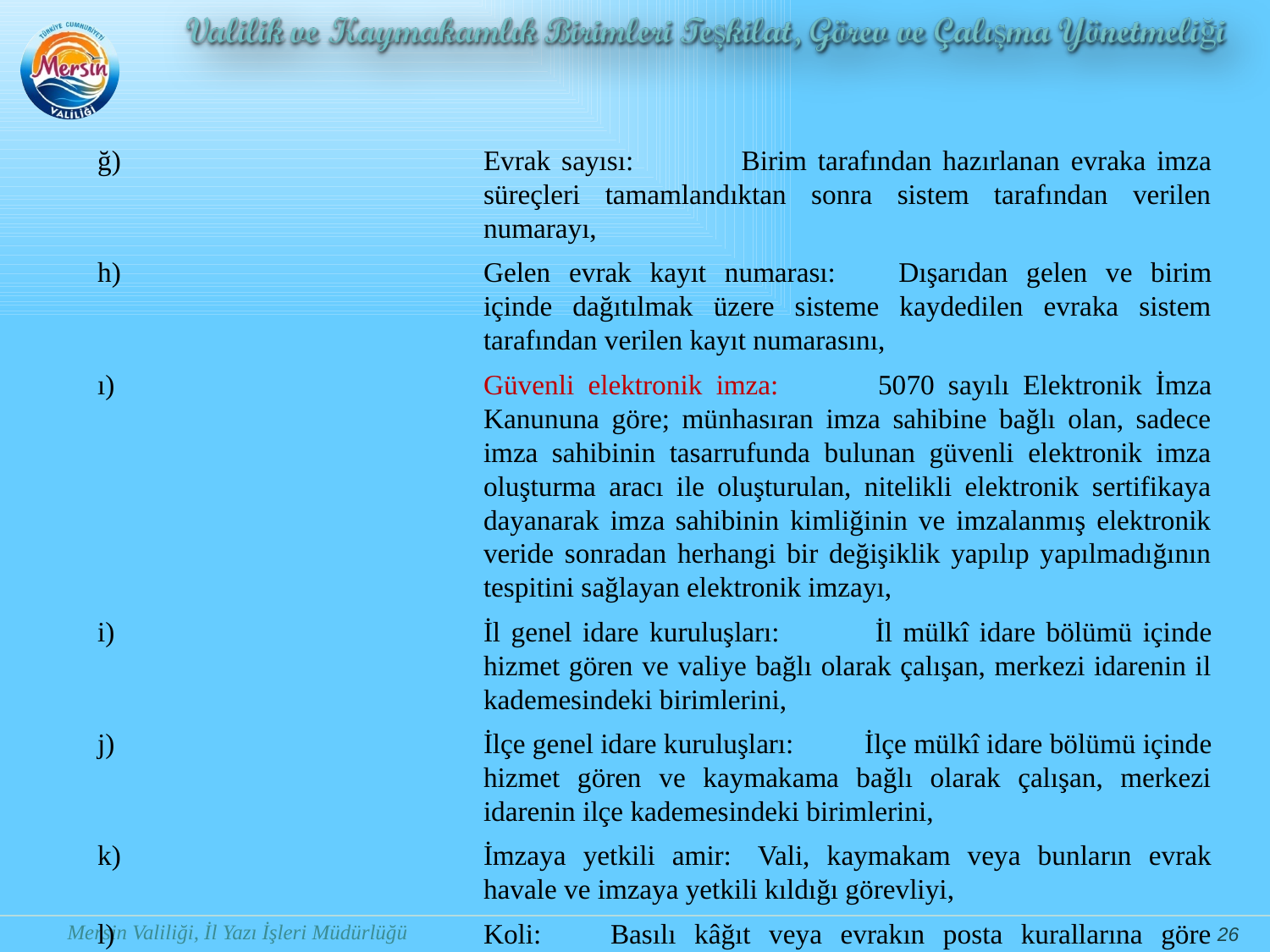

ğ)	Evrak sayısı:	Birim tarafından hazırlanan evraka imza süreçleri tamamlandıktan sonra sistem tarafından verilen numarayı,
h)	Gelen evrak kayıt numarası:	Dışarıdan gelen ve birim içinde dağıtılmak üzere sisteme kaydedilen evraka sistem tarafından verilen kayıt numarasını,
ı)	Güvenli elektronik imza:	5070 sayılı Elektronik İmza Kanununa göre; münhasıran imza sahibine bağlı olan, sadece imza sahibinin tasarrufunda bulunan güvenli elektronik imza oluşturma aracı ile oluşturulan, nitelikli elektronik sertifikaya dayanarak imza sahibinin kimliğinin ve imzalanmış elektronik veride sonradan herhangi bir değişiklik yapılıp yapılmadığının tespitini sağlayan elektronik imzayı,
i)	İl genel idare kuruluşları:	İl mülkî idare bölümü içinde hizmet gören ve valiye bağlı olarak çalışan, merkezi idarenin il kademesindeki birimlerini,
j)	İlçe genel idare kuruluşları:	İlçe mülkî idare bölümü içinde hizmet gören ve kaymakama bağlı olarak çalışan, merkezi idarenin ilçe kademesindeki birimlerini,
k)	İmzaya yetkili amir:	Vali, kaymakam veya bunların evrak havale ve imzaya yetkili kıldığı görevliyi,
l)	Koli:	Basılı kâğıt veya evrakın posta kurallarına göre paketlenmiş, toparlanmış veya kutulanmış şeklini,

26